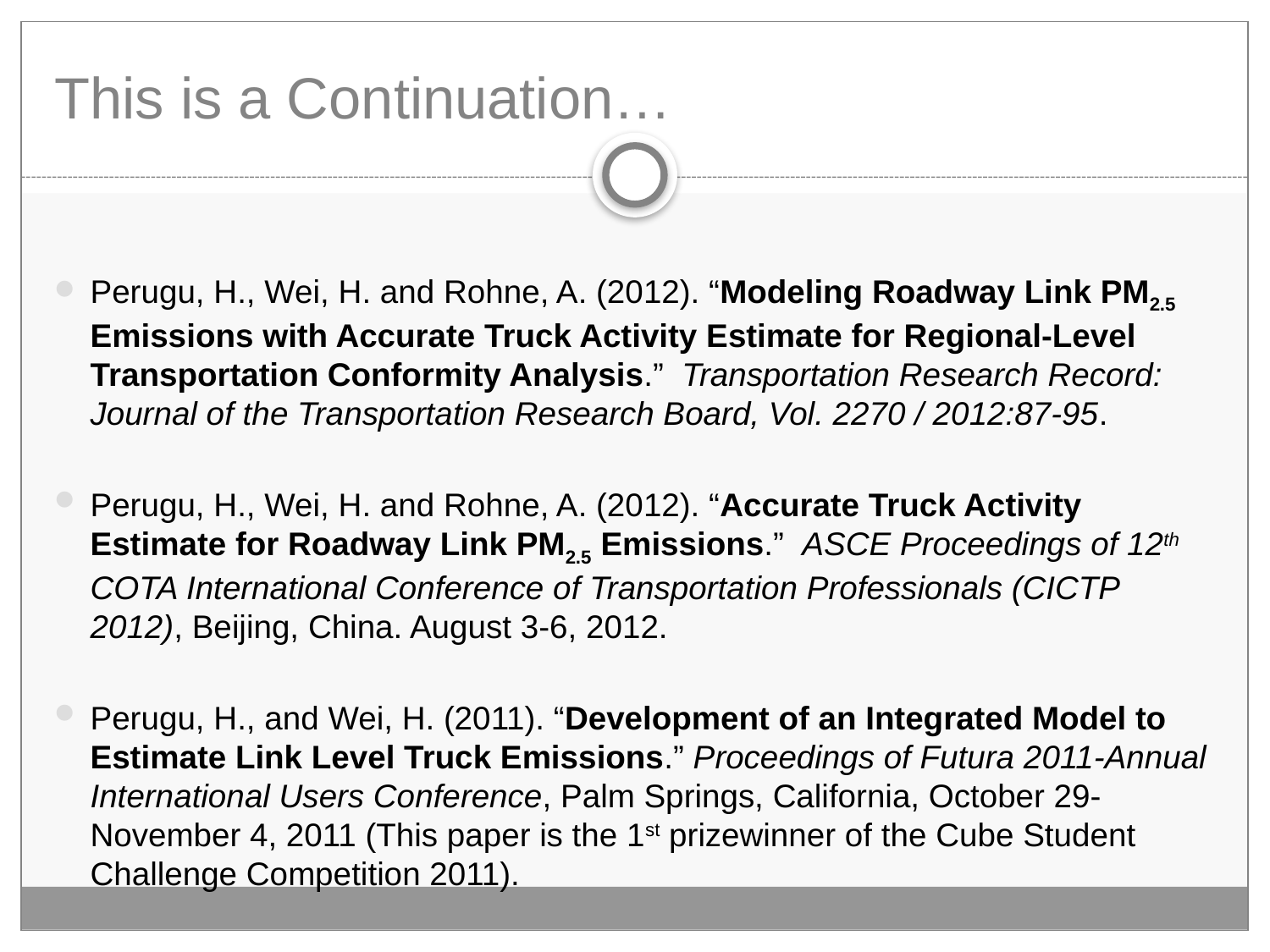

# This is a Continuation…
Perugu, H., Wei, H. and Rohne, A. (2012). “Modeling Roadway Link PM2.5 Emissions with Accurate Truck Activity Estimate for Regional-Level Transportation Conformity Analysis.”  Transportation Research Record: Journal of the Transportation Research Board, Vol. 2270 / 2012:87-95.

Perugu, H., Wei, H. and Rohne, A. (2012). “Accurate Truck Activity Estimate for Roadway Link PM2.5 Emissions.”  ASCE Proceedings of 12th COTA International Conference of Transportation Professionals (CICTP 2012), Beijing, China. August 3-6, 2012.

Perugu, H., and Wei, H. (2011). “Development of an Integrated Model to Estimate Link Level Truck Emissions.” Proceedings of Futura 2011-Annual International Users Conference, Palm Springs, California, October 29- November 4, 2011 (This paper is the 1st prizewinner of the Cube Student Challenge Competition 2011).